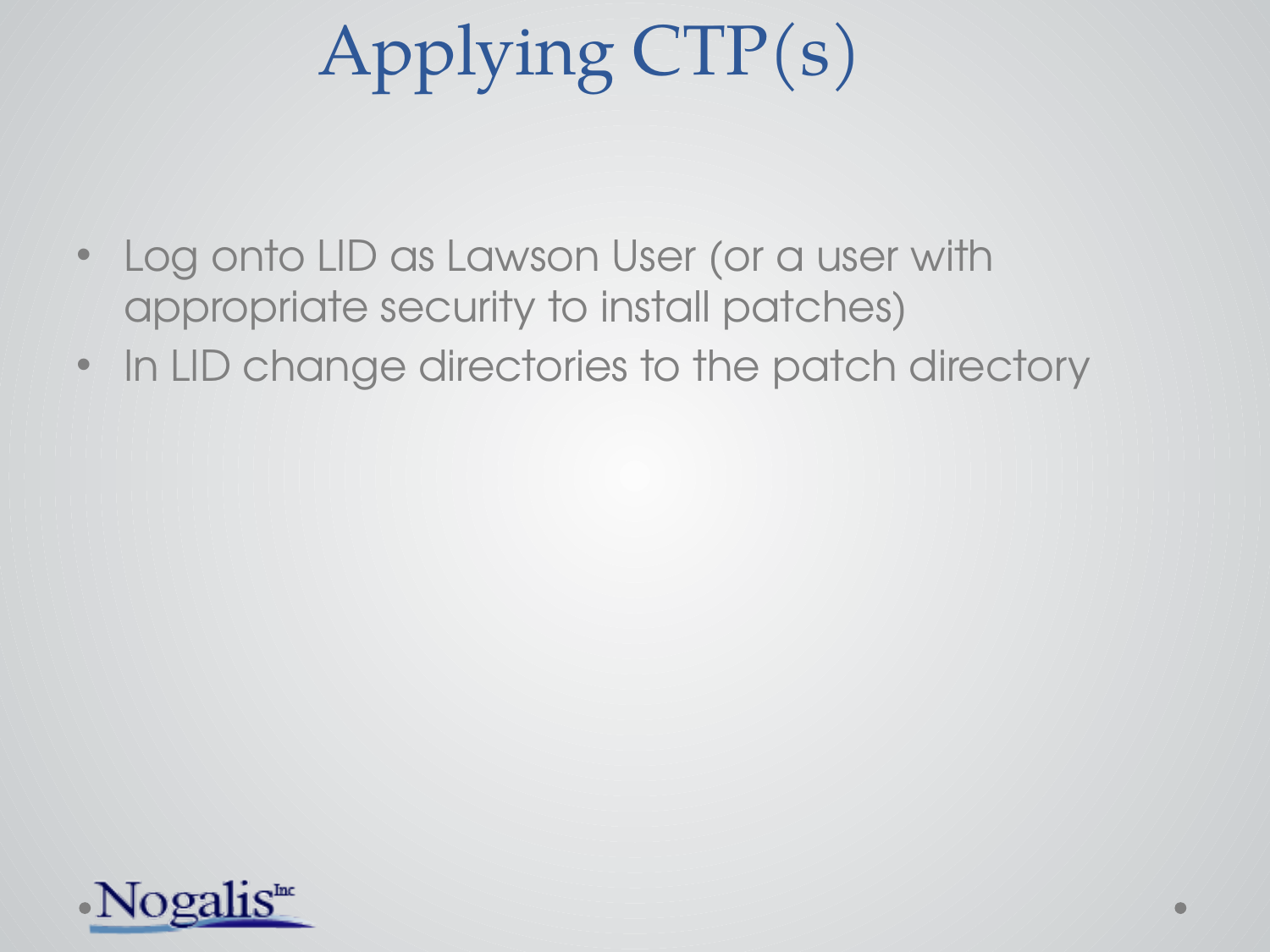

# Applying CTP(s)
Log onto LID as Lawson User (or a user with appropriate security to install patches)
In LID change directories to the patch directory